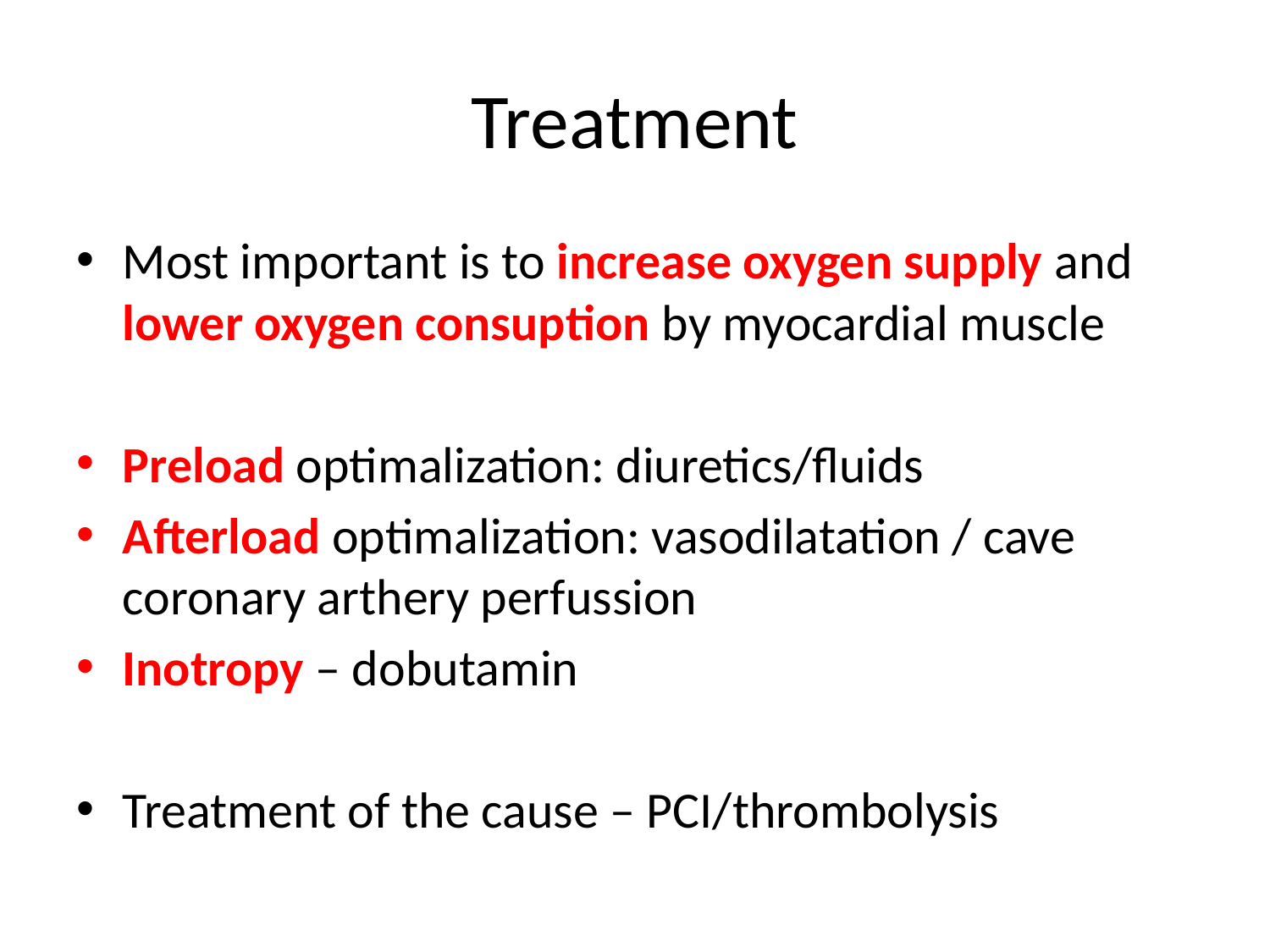

# Treatment
Most important is to increase oxygen supply and lower oxygen consuption by myocardial muscle

Preload optimalization: diuretics/fluids
Afterload optimalization: vasodilatation / cave coronary arthery perfussion
Inotropy – dobutamin

Treatment of the cause – PCI/thrombolysis